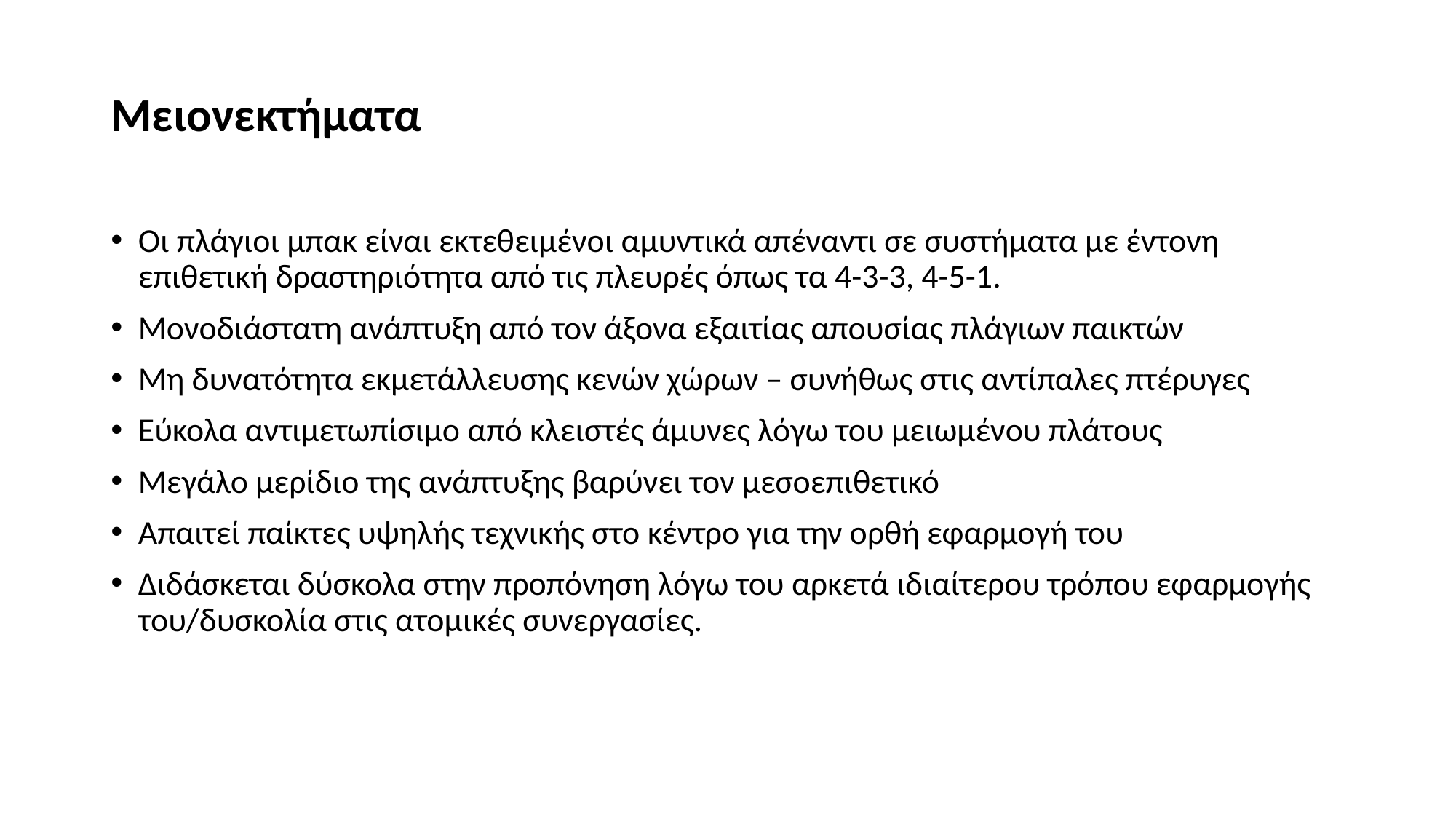

# Μειονεκτήματα
Οι πλάγιοι μπακ είναι εκτεθειμένοι αμυντικά απέναντι σε συστήματα με έντονη επιθετική δραστηριότητα από τις πλευρές όπως τα 4-3-3, 4-5-1.
Μονοδιάστατη ανάπτυξη από τον άξονα εξαιτίας απουσίας πλάγιων παικτών
Μη δυνατότητα εκμετάλλευσης κενών χώρων – συνήθως στις αντίπαλες πτέρυγες
Εύκολα αντιμετωπίσιμο από κλειστές άμυνες λόγω του μειωμένου πλάτους
Μεγάλο μερίδιο της ανάπτυξης βαρύνει τον μεσοεπιθετικό
Απαιτεί παίκτες υψηλής τεχνικής στο κέντρο για την ορθή εφαρμογή του
Διδάσκεται δύσκολα στην προπόνηση λόγω του αρκετά ιδιαίτερου τρόπου εφαρμογής του/δυσκολία στις ατομικές συνεργασίες.